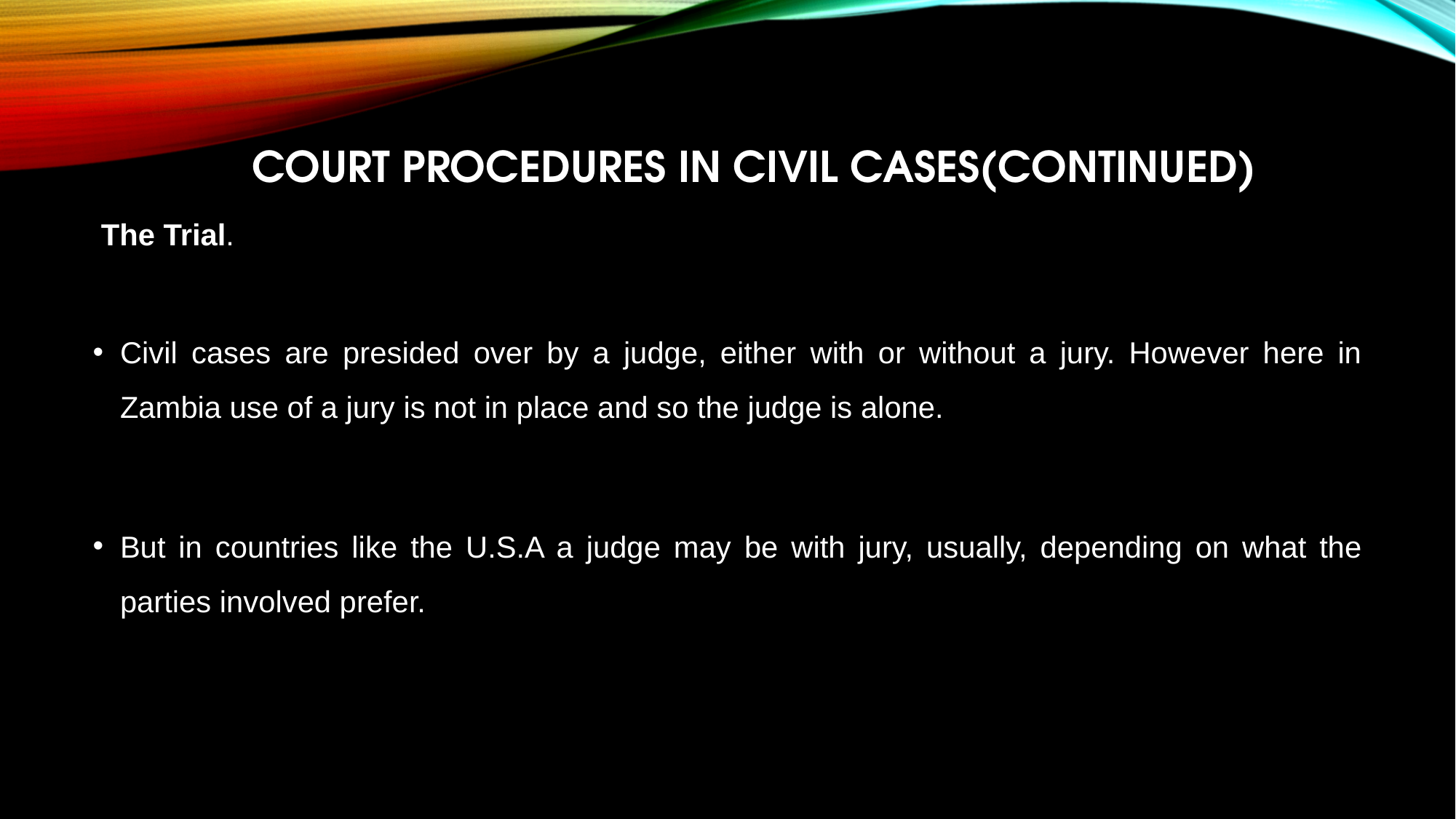

# Court Procedures in Civil Cases(continued)
 The Trial.

Civil cases are presided over by a judge, either with or without a jury. However here in Zambia use of a jury is not in place and so the judge is alone.

But in countries like the U.S.A a judge may be with jury, usually, depending on what the parties involved prefer.